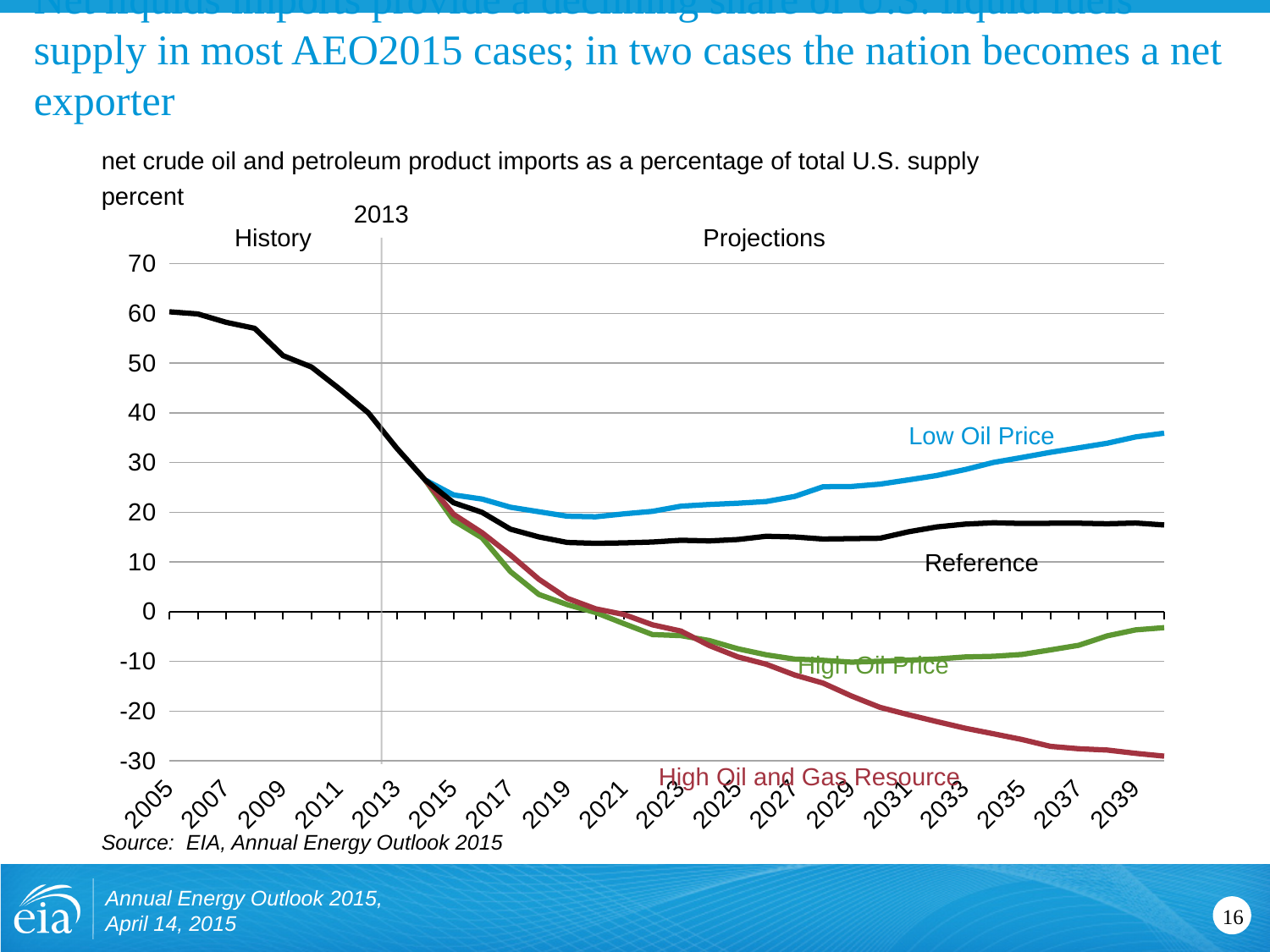

# Net liquids imports provide a declining share of U.S. liquid fuels supply in most AEO2015 cases; in two cases the nation becomes a net exporter
net crude oil and petroleum product imports as a percentage of total U.S. supply
percent
2013
Projections
History

[unsupported chart]

Low Oil Price
Reference
High Oil Price
High Oil and Gas Resource
Source:  EIA, Annual Energy Outlook 2015
Annual Energy Outlook 2015,                             April 14, 2015
16